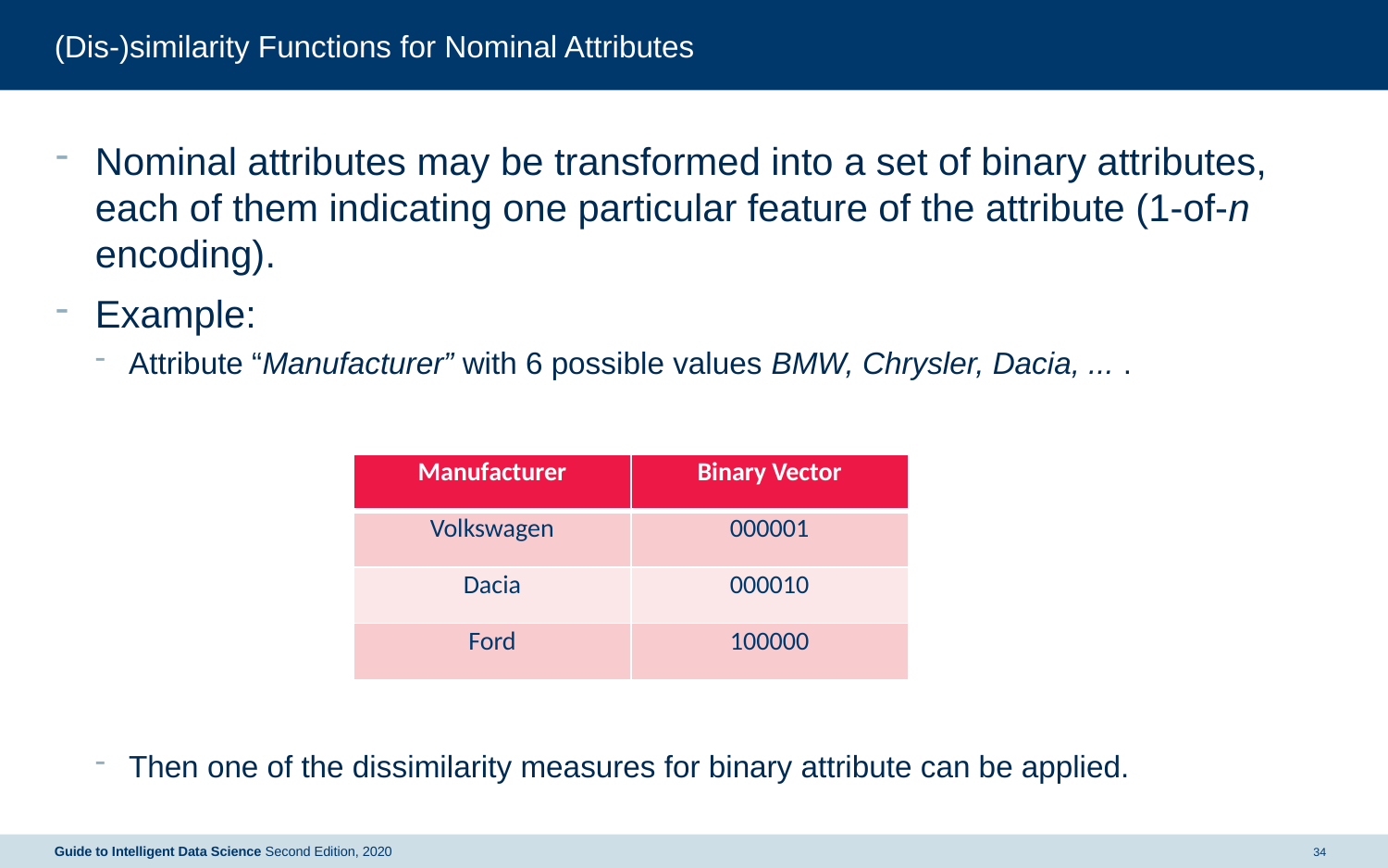

# (Dis-)similarity Functions for Nominal Attributes
Nominal attributes may be transformed into a set of binary attributes, each of them indicating one particular feature of the attribute (1-of-n encoding).
Example:
Attribute “Manufacturer” with 6 possible values BMW, Chrysler, Dacia, ... .

Then one of the dissimilarity measures for binary attribute can be applied.
| Manufacturer | Binary Vector |
| --- | --- |
| Volkswagen | 000001 |
| Dacia | 000010 |
| Ford | 100000 |
34